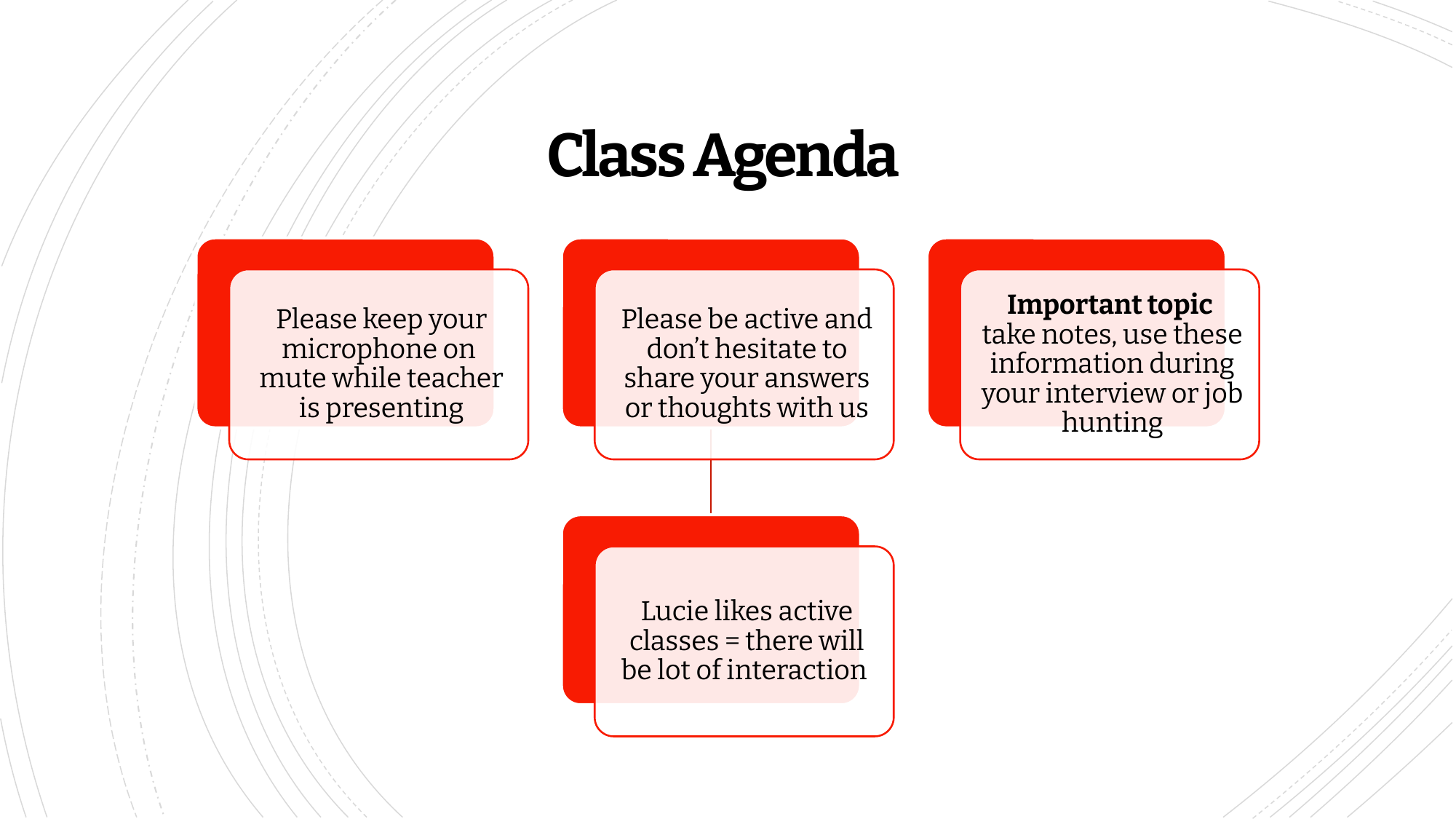

# Class Agenda
Please keep your microphone on  mute while teacher is presenting
Please be active and don’t hesitate to share your answers or thoughts with us
Lucie likes active classes = there will be lot of interaction
Important topic  take notes, use these information during your interview or job hunting